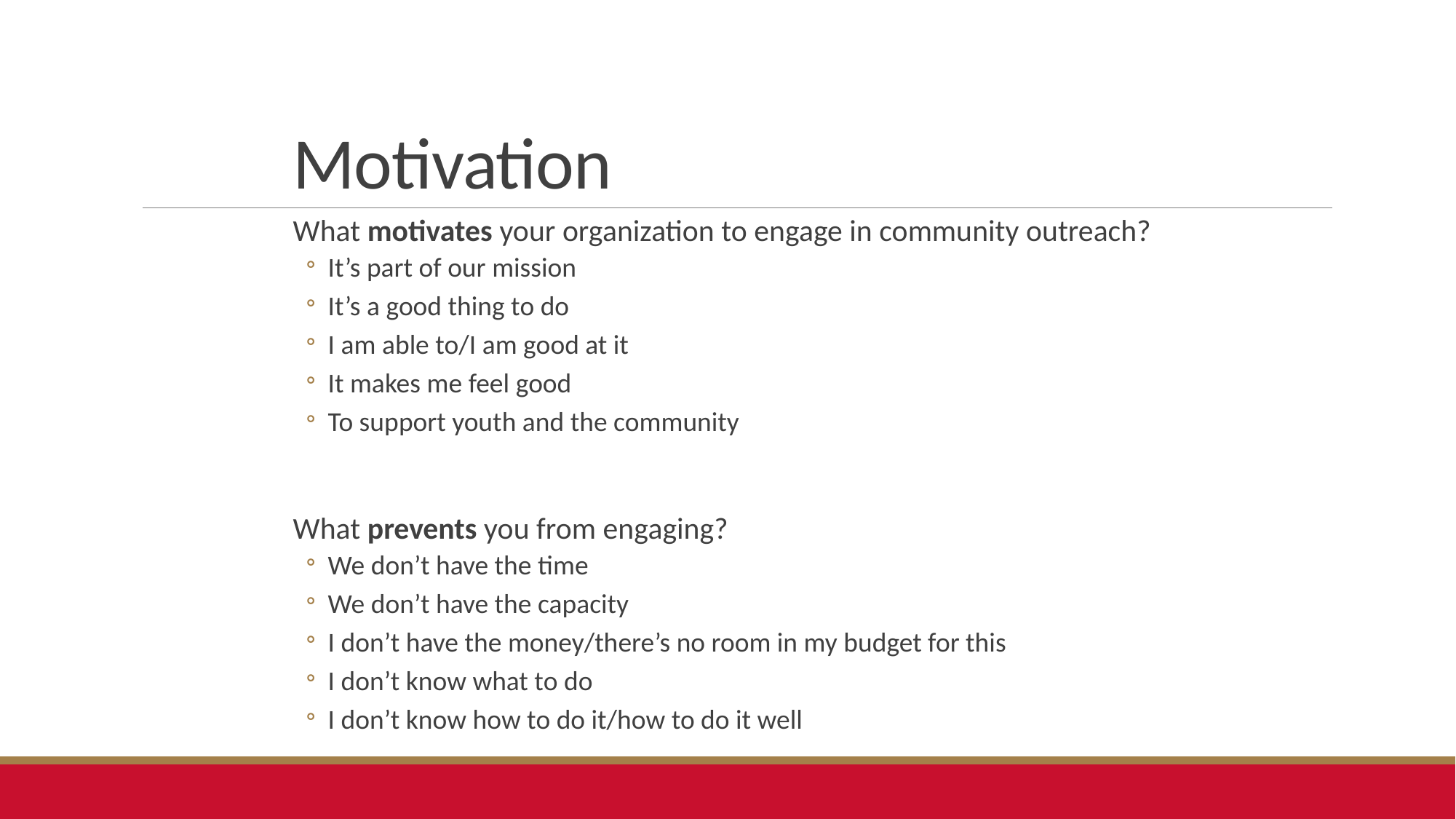

# Motivation
What motivates your organization to engage in community outreach?
It’s part of our mission
It’s a good thing to do
I am able to/I am good at it
It makes me feel good
To support youth and the community

What prevents you from engaging?
We don’t have the time
We don’t have the capacity
I don’t have the money/there’s no room in my budget for this
I don’t know what to do
I don’t know how to do it/how to do it well